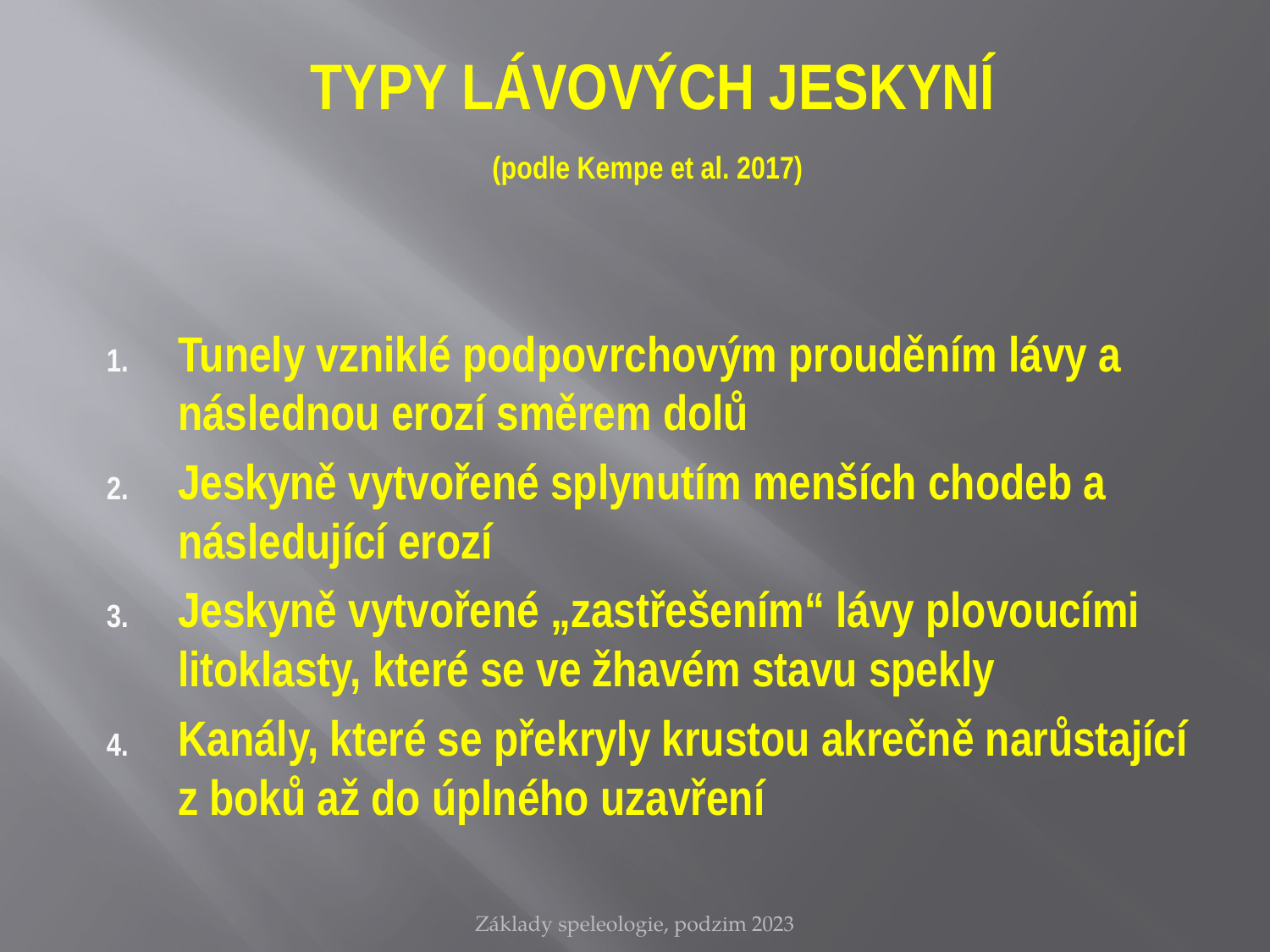

# TYPY LÁVOVÝCH JESKYNÍ (podle Kempe et al. 2017)
Tunely vzniklé podpovrchovým prouděním lávy a následnou erozí směrem dolů
Jeskyně vytvořené splynutím menších chodeb a následující erozí
Jeskyně vytvořené „zastřešením“ lávy plovoucími litoklasty, které se ve žhavém stavu spekly
Kanály, které se překryly krustou akrečně narůstající z boků až do úplného uzavření

Základy speleologie, podzim 2023